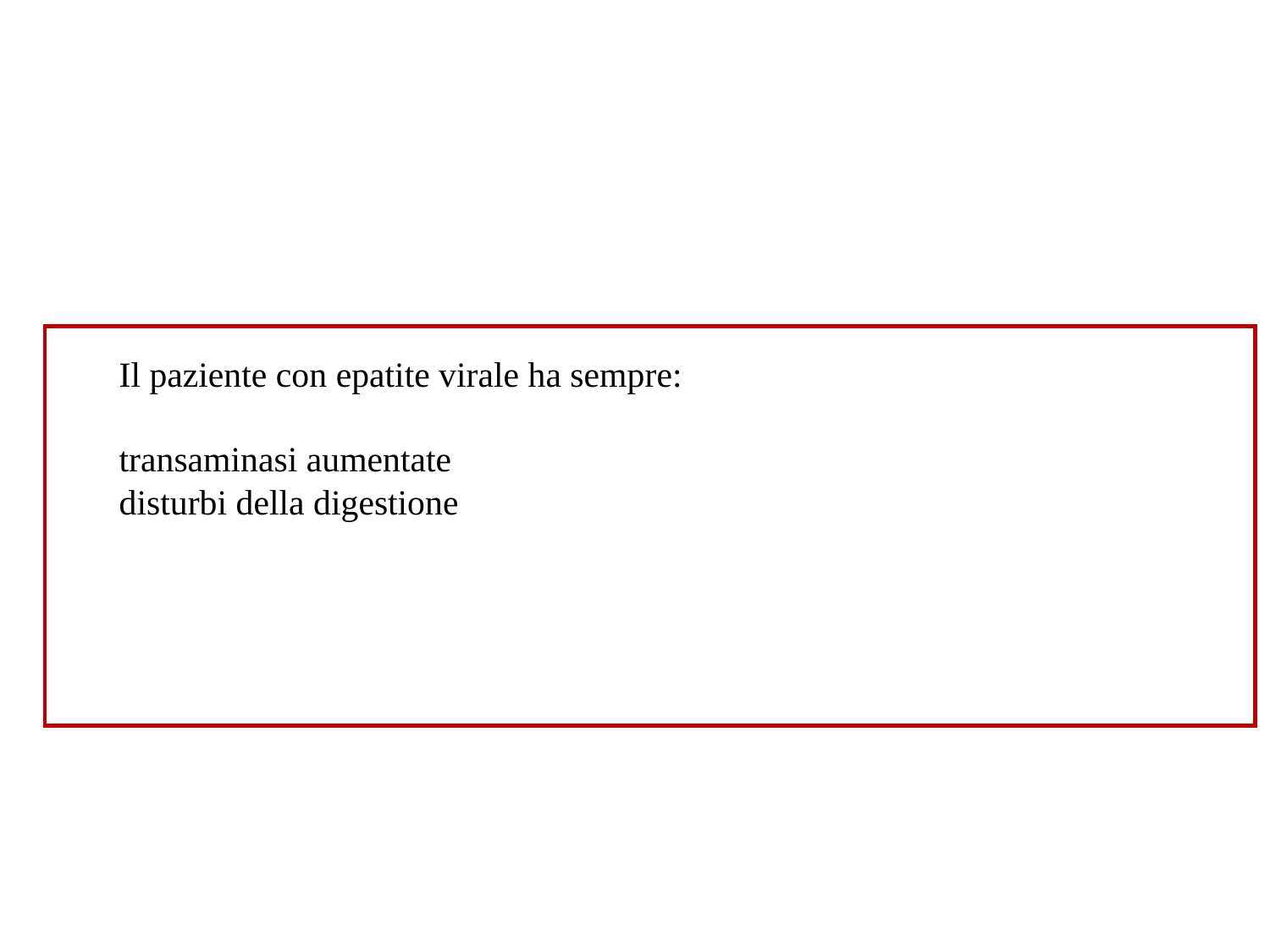

Il paziente con epatite virale ha sempre:

transaminasi aumentate
disturbi della digestione